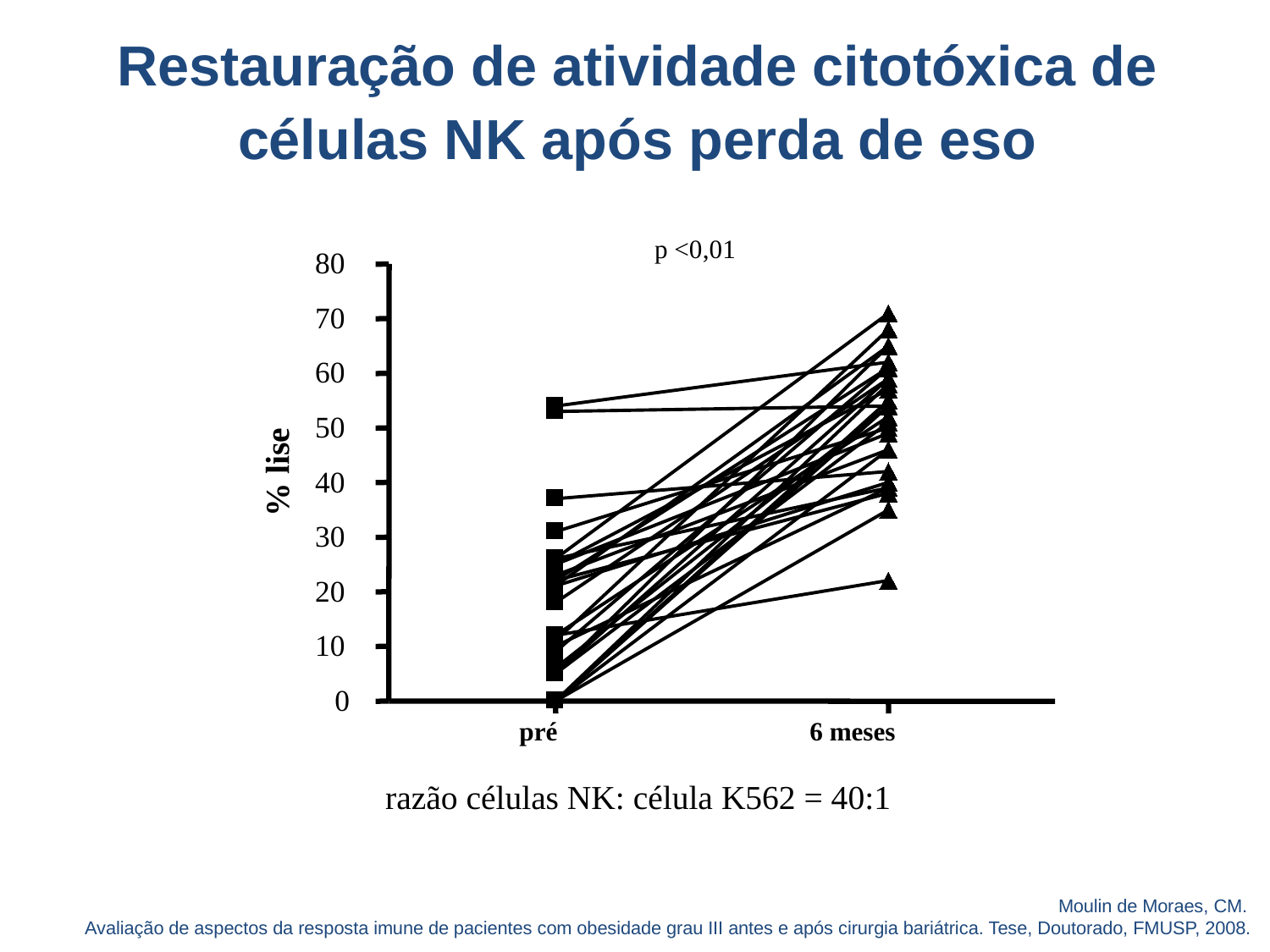

Restauração de atividade citotóxica de células NK após perda de eso
p <0,01
80

70

60

50

% lise
40

30

20

10

0

pré
6 meses
razão células NK: célula K562 = 40:1
Moulin de Moraes, CM.
Avaliação de aspectos da resposta imune de pacientes com obesidade grau III antes e após cirurgia bariátrica. Tese, Doutorado, FMUSP, 2008.